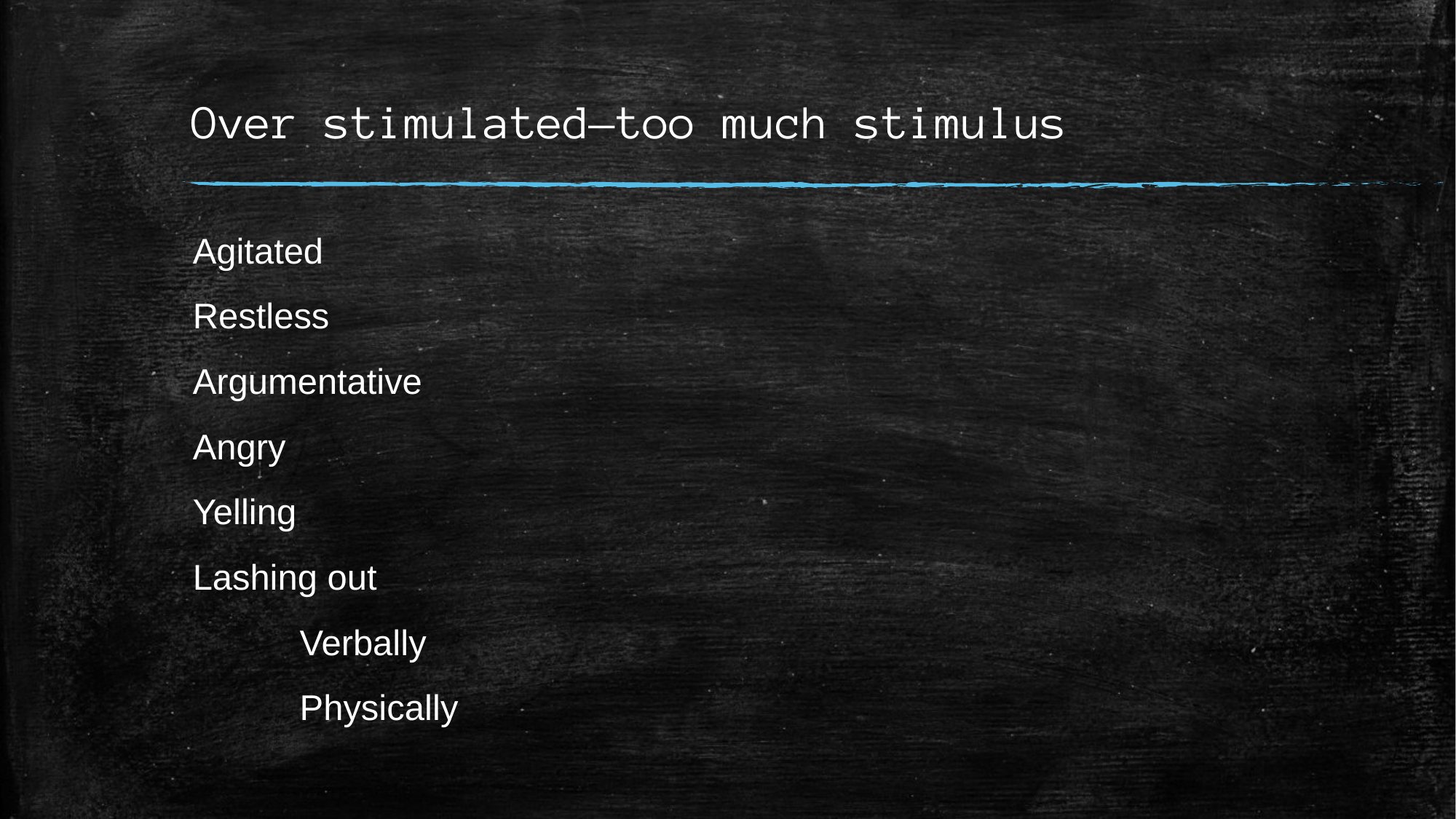

# Over stimulated—too much stimulus
Agitated
Restless
Argumentative
Angry
Yelling
Lashing out
		Verbally
		Physically